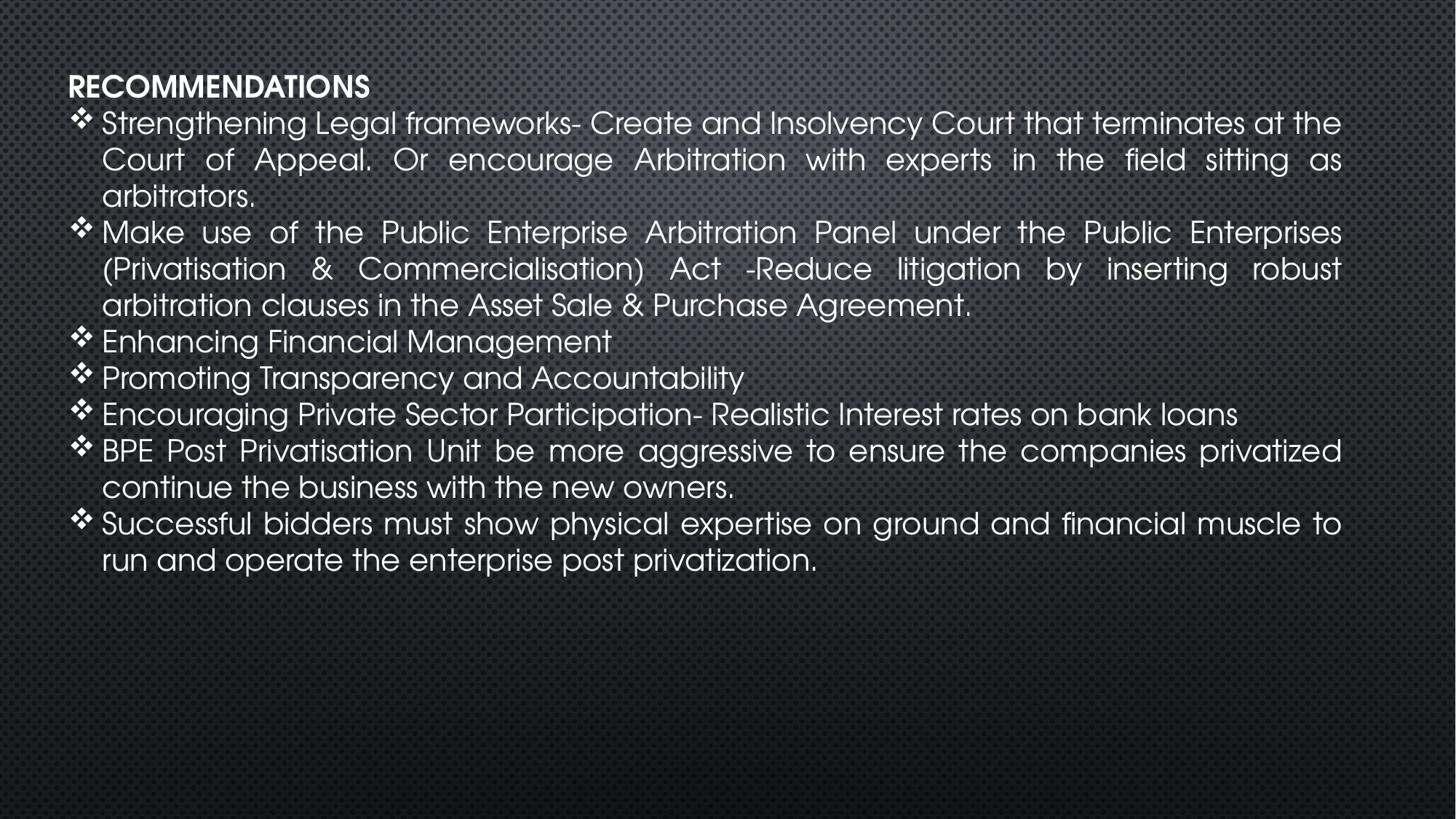

RECOMMENDATIONS
Strengthening Legal frameworks- Create and Insolvency Court that terminates at the Court of Appeal. Or encourage Arbitration with experts in the field sitting as arbitrators.
Make use of the Public Enterprise Arbitration Panel under the Public Enterprises (Privatisation & Commercialisation) Act -Reduce litigation by inserting robust arbitration clauses in the Asset Sale & Purchase Agreement.
Enhancing Financial Management
Promoting Transparency and Accountability
Encouraging Private Sector Participation- Realistic Interest rates on bank loans
BPE Post Privatisation Unit be more aggressive to ensure the companies privatized continue the business with the new owners.
Successful bidders must show physical expertise on ground and financial muscle to run and operate the enterprise post privatization.